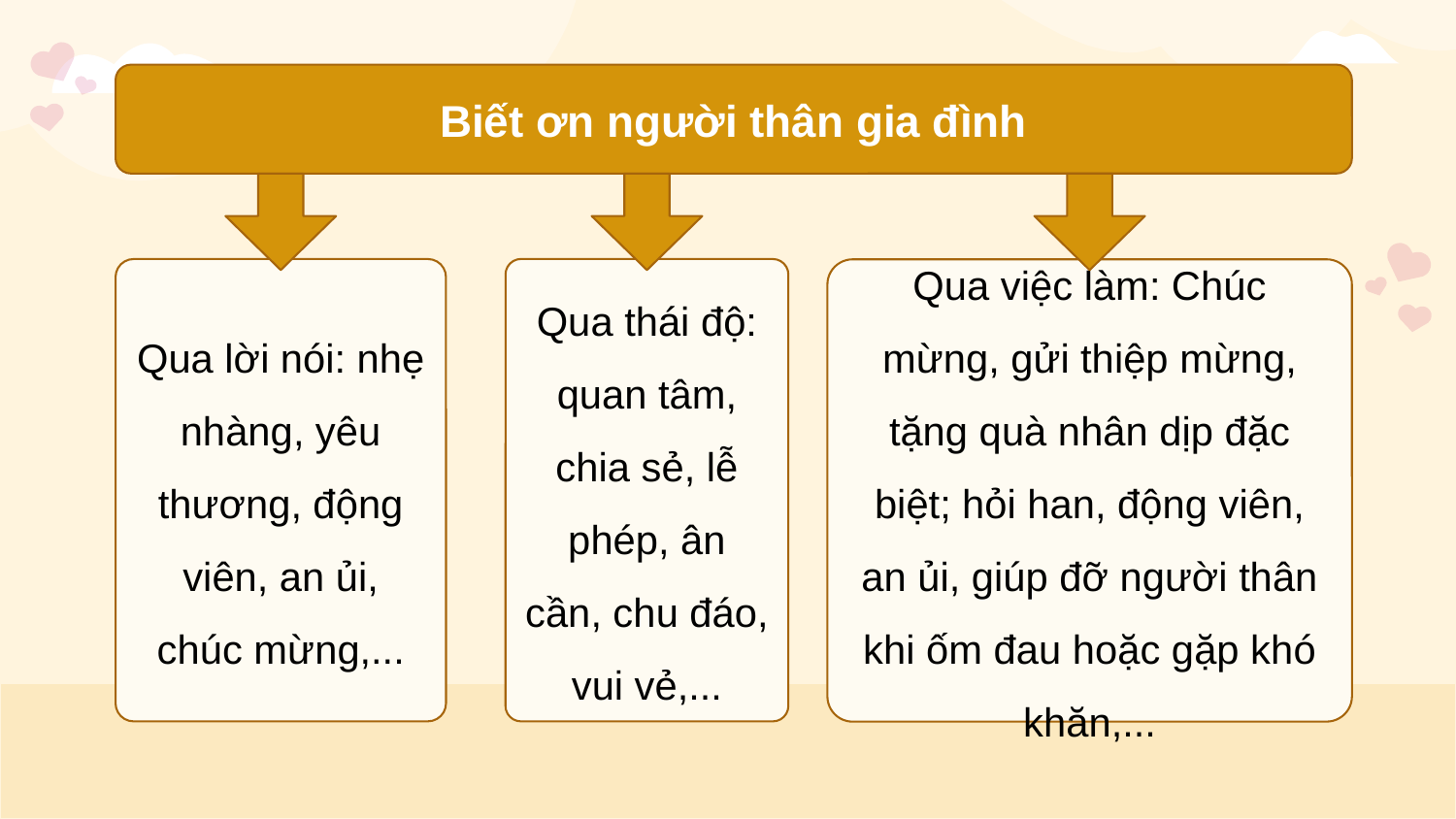

Biết ơn người thân gia đình

Qua thái độ: quan tâm, chia sẻ, lễ phép, ân cần, chu đáo, vui vẻ,...
Qua lời nói: nhẹ nhàng, yêu thương, động viên, an ủi, chúc mừng,...
Qua việc làm: Chúc mừng, gửi thiệp mừng, tặng quà nhân dịp đặc biệt; hỏi han, động viên, an ủi, giúp đỡ người thân khi ốm đau hoặc gặp khó khăn,...